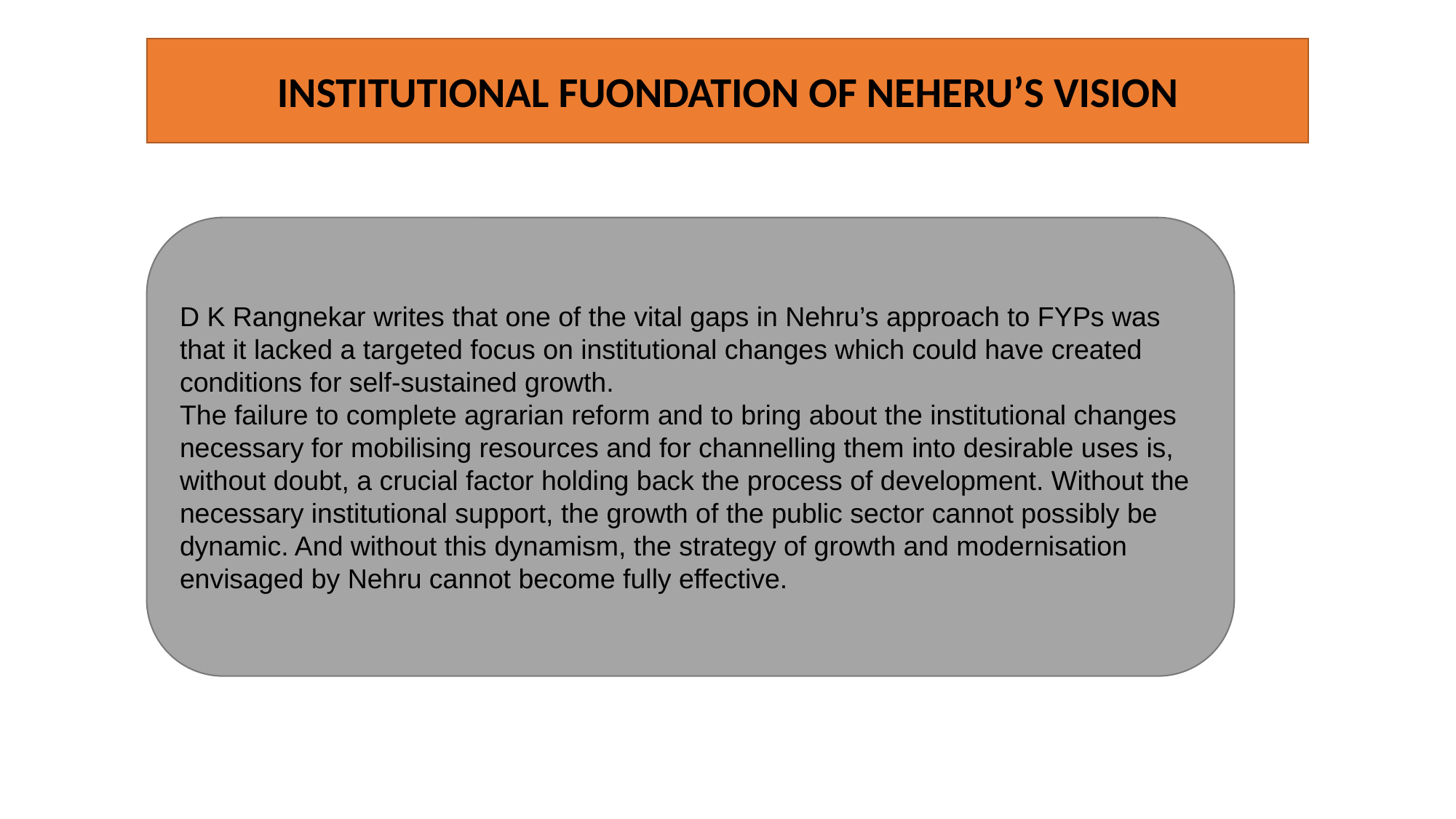

INSTITUTIONAL FUONDATION OF NEHERU’S VISION
D K Rangnekar writes that one of the vital gaps in Nehru’s approach to FYPs was that it lacked a targeted focus on institutional changes which could have created conditions for self-sustained growth.
The failure to complete agrarian reform and to bring about the institutional changes necessary for mobilising resources and for channelling them into desirable uses is, without doubt, a crucial factor holding back the process of development. Without the necessary institutional support, the growth of the public sector cannot possibly be dynamic. And without this dynamism, the strategy of growth and modernisation envisaged by Nehru cannot become fully effective.